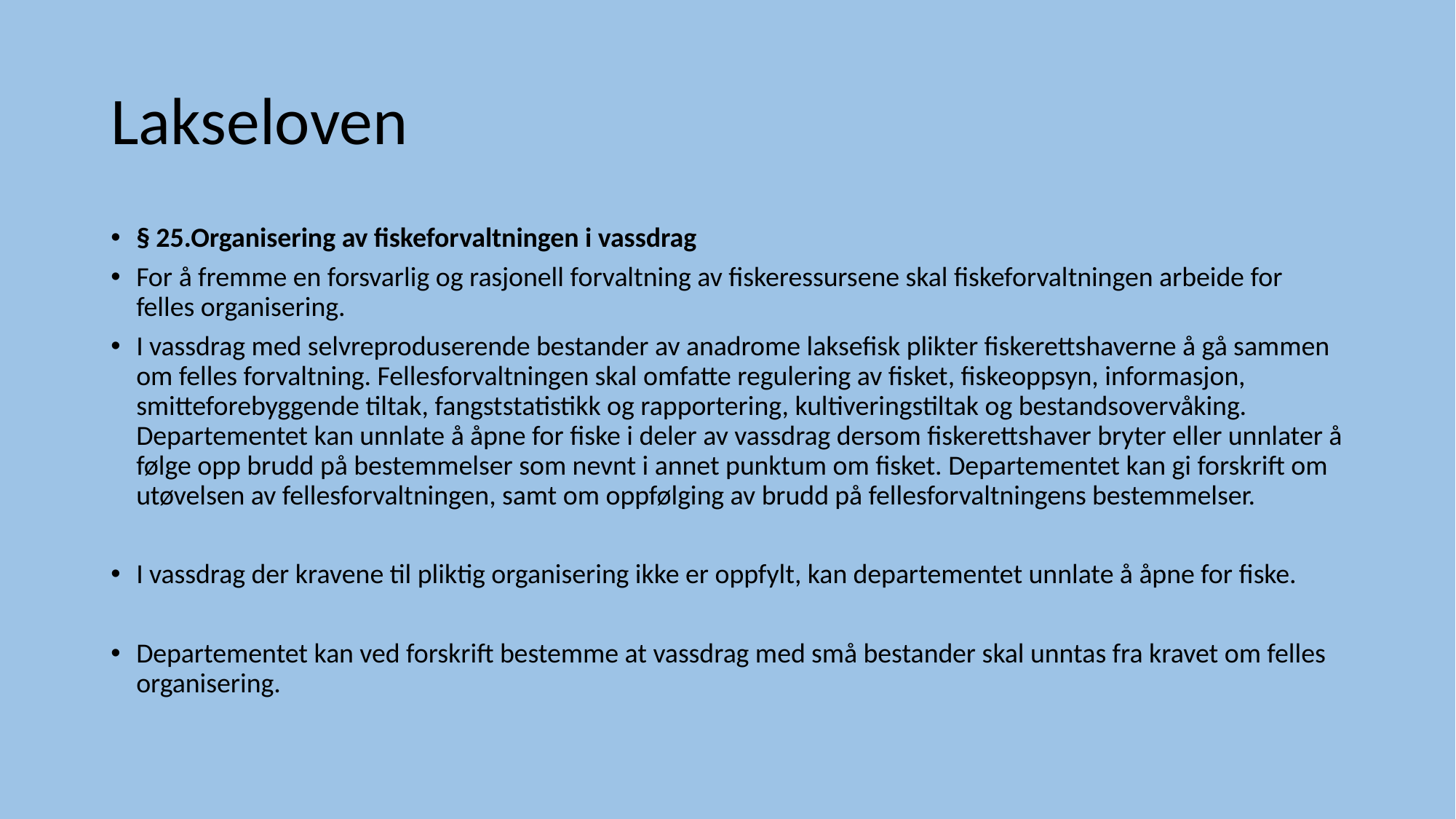

# Lakseloven
§ 25.Organisering av fiskeforvaltningen i vassdrag
For å fremme en forsvarlig og rasjonell forvaltning av fiskeressursene skal fiskeforvaltningen arbeide for felles organisering.
I vassdrag med selvreproduserende bestander av anadrome laksefisk plikter fiskerettshaverne å gå sammen om felles forvaltning. Fellesforvaltningen skal omfatte regulering av fisket, fiskeoppsyn, informasjon, smitteforebyggende tiltak, fangststatistikk og rapportering, kultiveringstiltak og bestandsovervåking. Departementet​ kan unnlate å åpne for fiske i deler av vassdrag dersom fiskerettshaver bryter eller unnlater å følge opp brudd på bestemmelser som nevnt i annet punktum om fisket. Departementet kan gi forskrift om utøvelsen av fellesforvaltningen, samt om oppfølging av brudd på fellesforvaltningens bestemmelser.

I vassdrag der kravene til pliktig organisering ikke er oppfylt, kan departementet unnlate å åpne for fiske.

Departementet kan ved forskrift bestemme at vassdrag med små bestander skal unntas fra kravet om felles organisering.